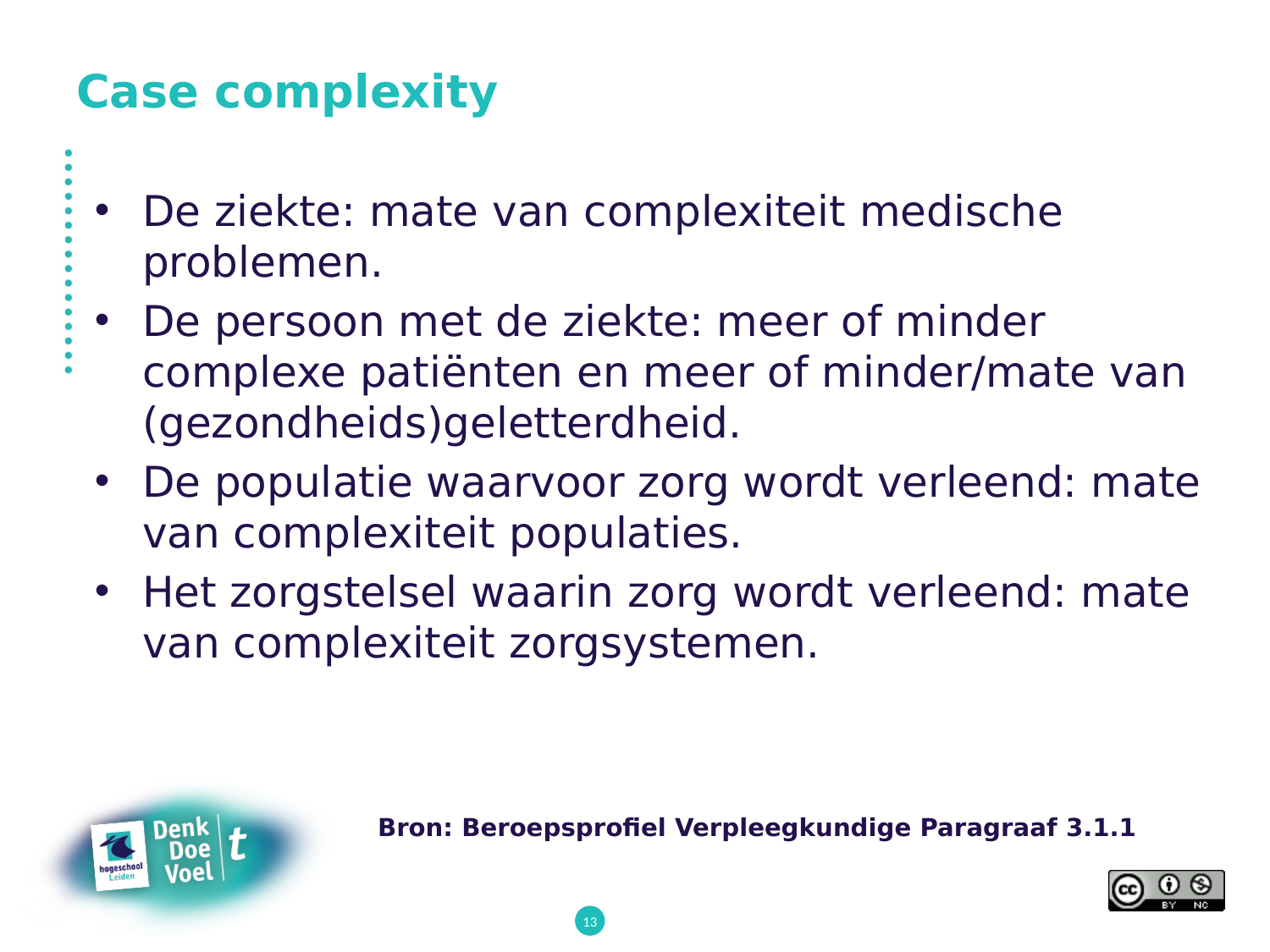

# Case complexity
De ziekte: mate van complexiteit medische problemen.
De persoon met de ziekte: meer of minder complexe patiënten en meer of minder/mate van (gezondheids)geletterdheid.
De populatie waarvoor zorg wordt verleend: mate van complexiteit populaties.
Het zorgstelsel waarin zorg wordt verleend: mate van complexiteit zorgsystemen.
Bron: Beroepsprofiel Verpleegkundige Paragraaf 3.1.1

13